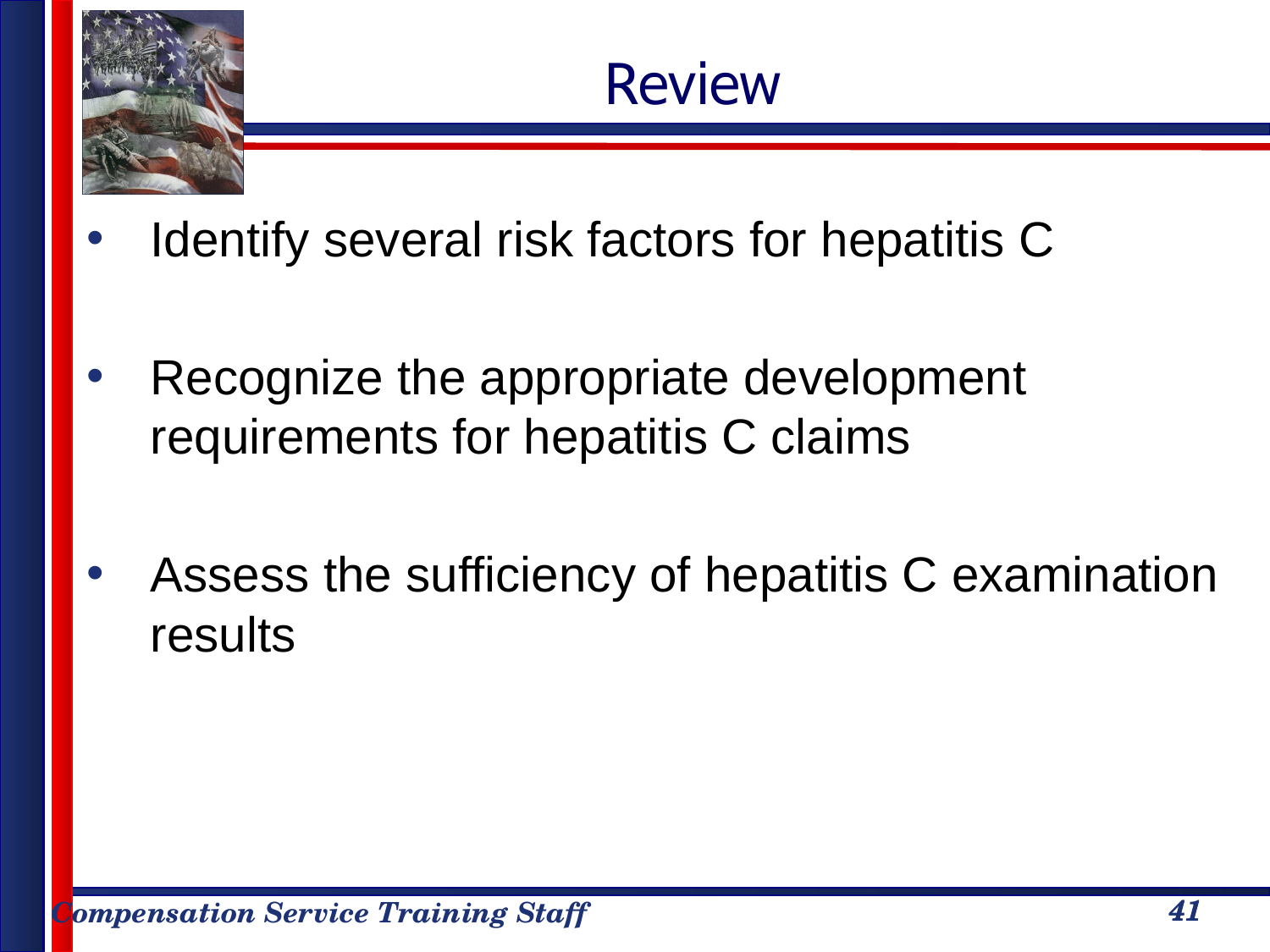

# Review
Identify several risk factors for hepatitis C

Recognize the appropriate development requirements for hepatitis C claims

Assess the sufficiency of hepatitis C examination results
41
41